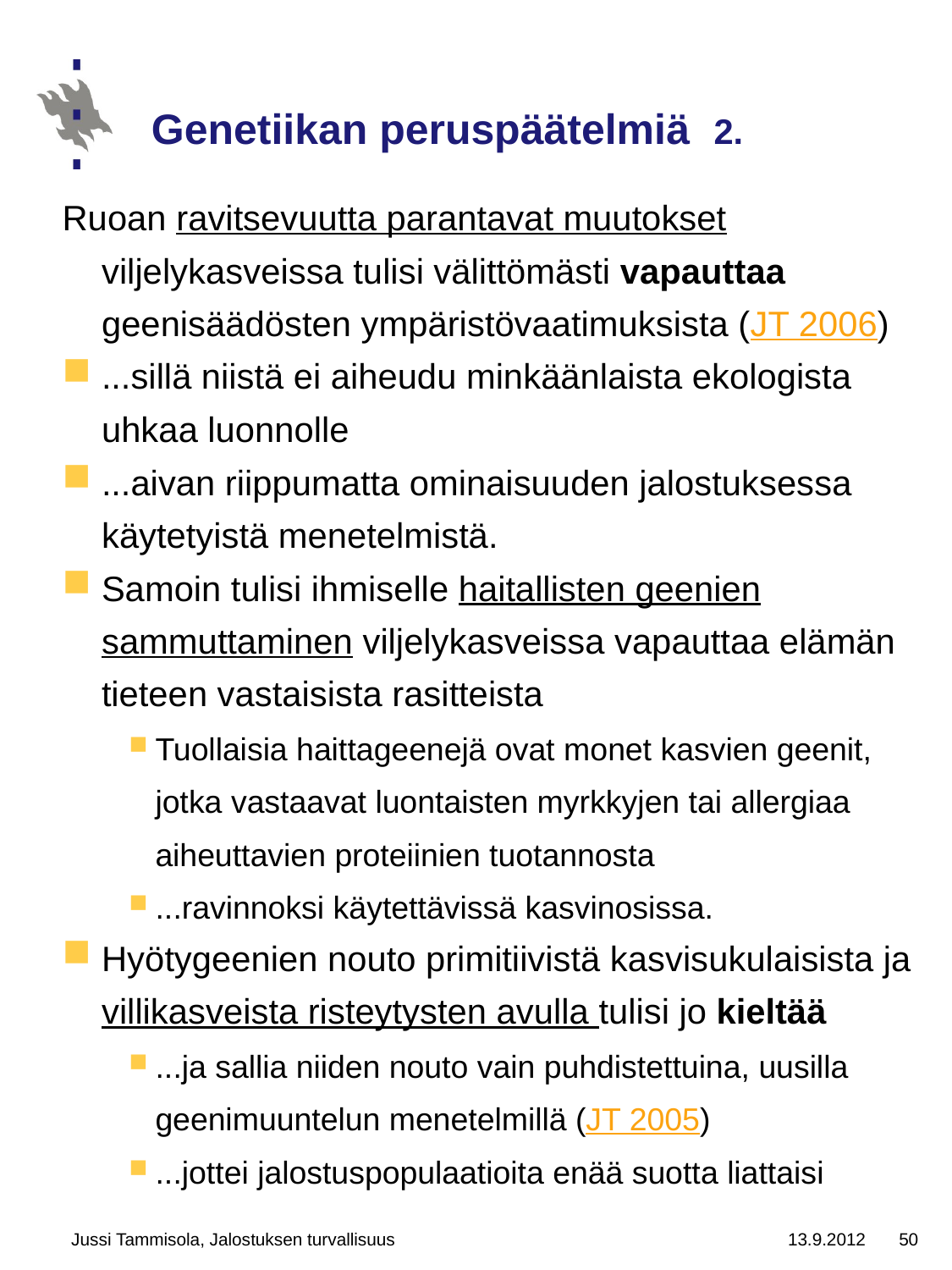

# Genetiikan peruspäätelmiä  2.
Ruoan ravitsevuutta parantavat muutokset viljelykasveissa tulisi välittömästi vapauttaa geenisäädösten ympäristövaatimuksista (JT 2006)
...sillä niistä ei aiheudu minkäänlaista ekologista uhkaa luonnolle
...aivan riippumatta ominaisuuden jalostuksessa käytetyistä menetelmistä.
Samoin tulisi ihmiselle haitallisten geenien sammuttaminen viljelykasveissa vapauttaa elämän tieteen vastaisista rasitteista
Tuollaisia haittageenejä ovat monet kasvien geenit, jotka vastaavat luontaisten myrkkyjen tai allergiaa aiheuttavien proteiinien tuotannosta
...ravinnoksi käytettävissä kasvinosissa.
Hyötygeenien nouto primitiivistä kasvisukulaisista ja villikasveista risteytysten avulla tulisi jo kieltää
...ja sallia niiden nouto vain puhdistettuina, uusilla geenimuuntelun menetelmillä (JT 2005)
...jottei jalostuspopulaatioita enää suotta liattaisi

Jussi Tammisola, Jalostuksen turvallisuus
13.9.2012
50